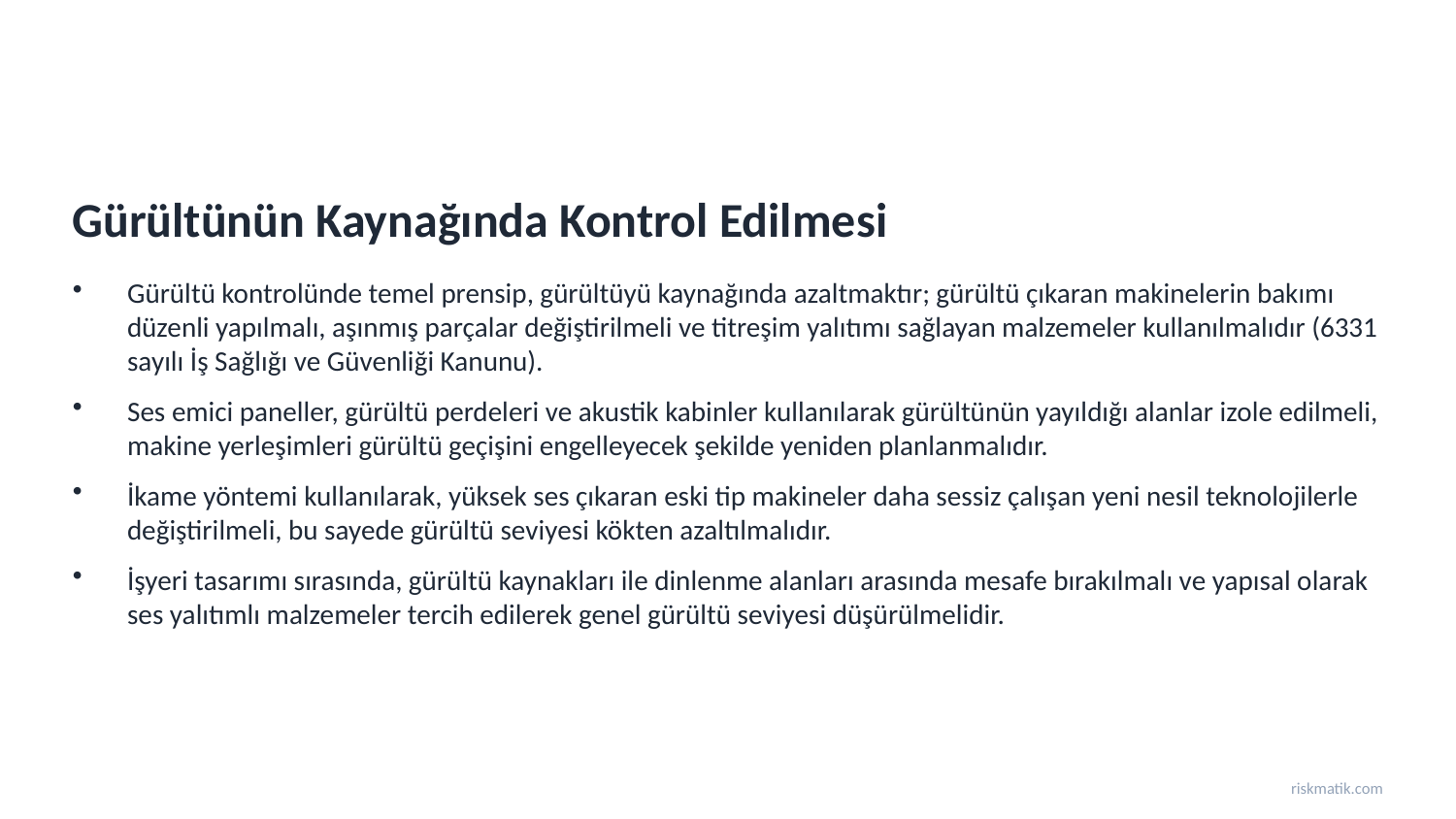

Gürültünün Kaynağında Kontrol Edilmesi
Gürültü kontrolünde temel prensip, gürültüyü kaynağında azaltmaktır; gürültü çıkaran makinelerin bakımı düzenli yapılmalı, aşınmış parçalar değiştirilmeli ve titreşim yalıtımı sağlayan malzemeler kullanılmalıdır (6331 sayılı İş Sağlığı ve Güvenliği Kanunu).
Ses emici paneller, gürültü perdeleri ve akustik kabinler kullanılarak gürültünün yayıldığı alanlar izole edilmeli, makine yerleşimleri gürültü geçişini engelleyecek şekilde yeniden planlanmalıdır.
İkame yöntemi kullanılarak, yüksek ses çıkaran eski tip makineler daha sessiz çalışan yeni nesil teknolojilerle değiştirilmeli, bu sayede gürültü seviyesi kökten azaltılmalıdır.
İşyeri tasarımı sırasında, gürültü kaynakları ile dinlenme alanları arasında mesafe bırakılmalı ve yapısal olarak ses yalıtımlı malzemeler tercih edilerek genel gürültü seviyesi düşürülmelidir.
riskmatik.com